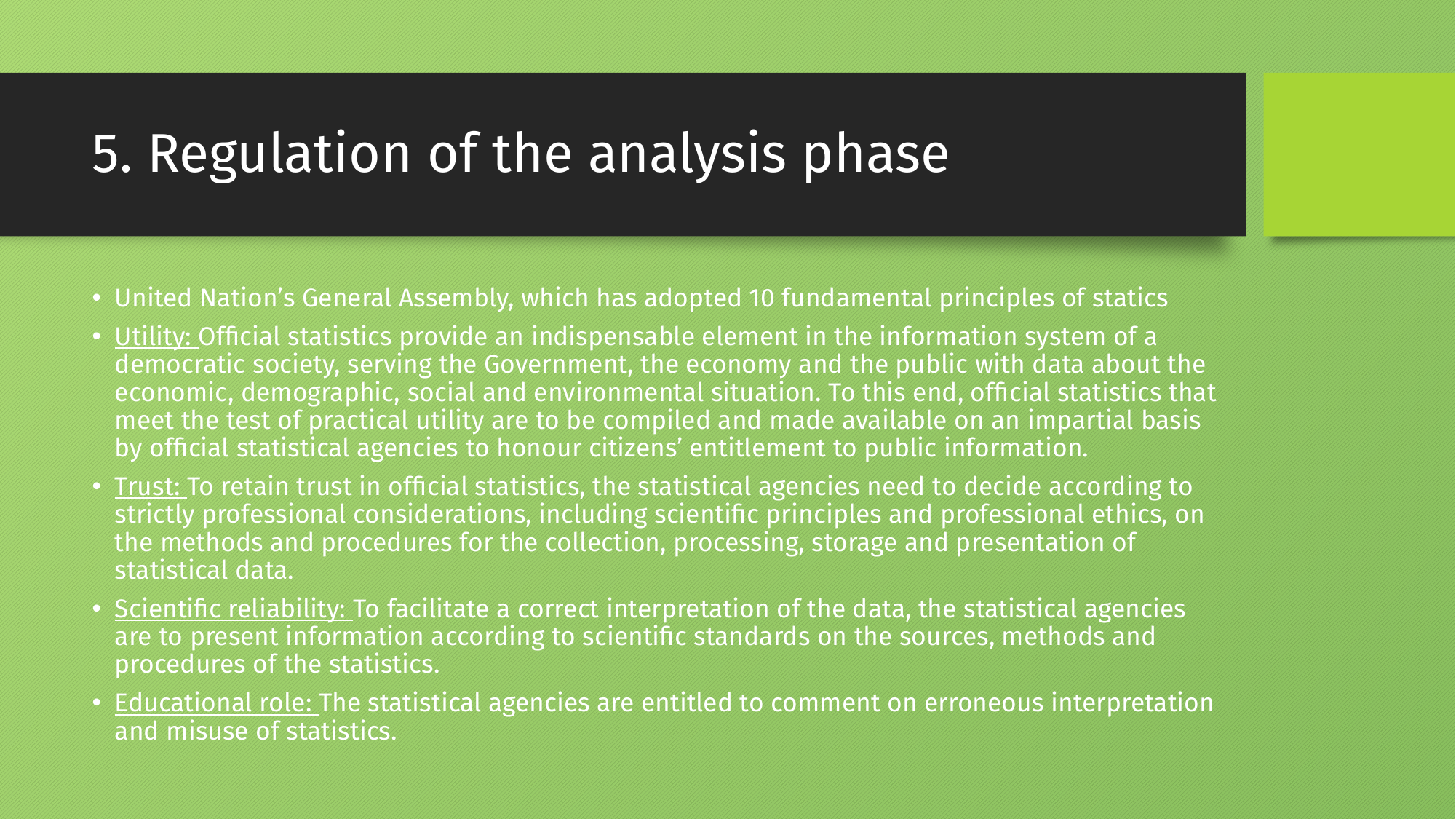

# 5. Regulation of the analysis phase
United Nation’s General Assembly, which has adopted 10 fundamental principles of statics
Utility: Official statistics provide an indispensable element in the information system of a democratic society, serving the Government, the economy and the public with data about the economic, demographic, social and environmental situation. To this end, official statistics that meet the test of practical utility are to be compiled and made available on an impartial basis by official statistical agencies to honour citizens’ entitlement to public information.
Trust: To retain trust in official statistics, the statistical agencies need to decide according to strictly professional considerations, including scientific principles and professional ethics, on the methods and procedures for the collection, processing, storage and presentation of statistical data.
Scientific reliability: To facilitate a correct interpretation of the data, the statistical agencies are to present information according to scientific standards on the sources, methods and procedures of the statistics.
Educational role: The statistical agencies are entitled to comment on erroneous interpretation and misuse of statistics.